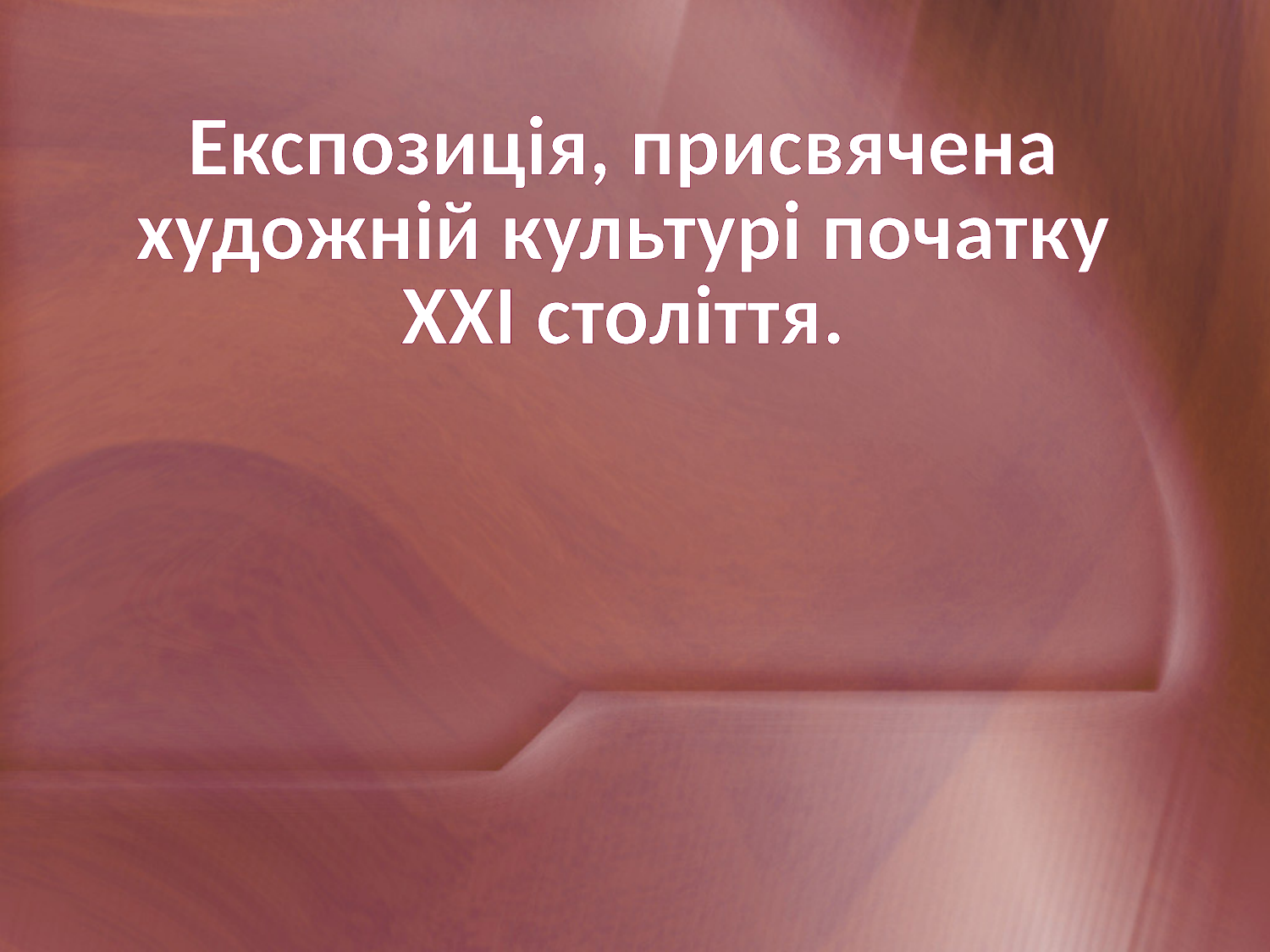

# Експозиція, присвячена художній культурі початку XXI століття.